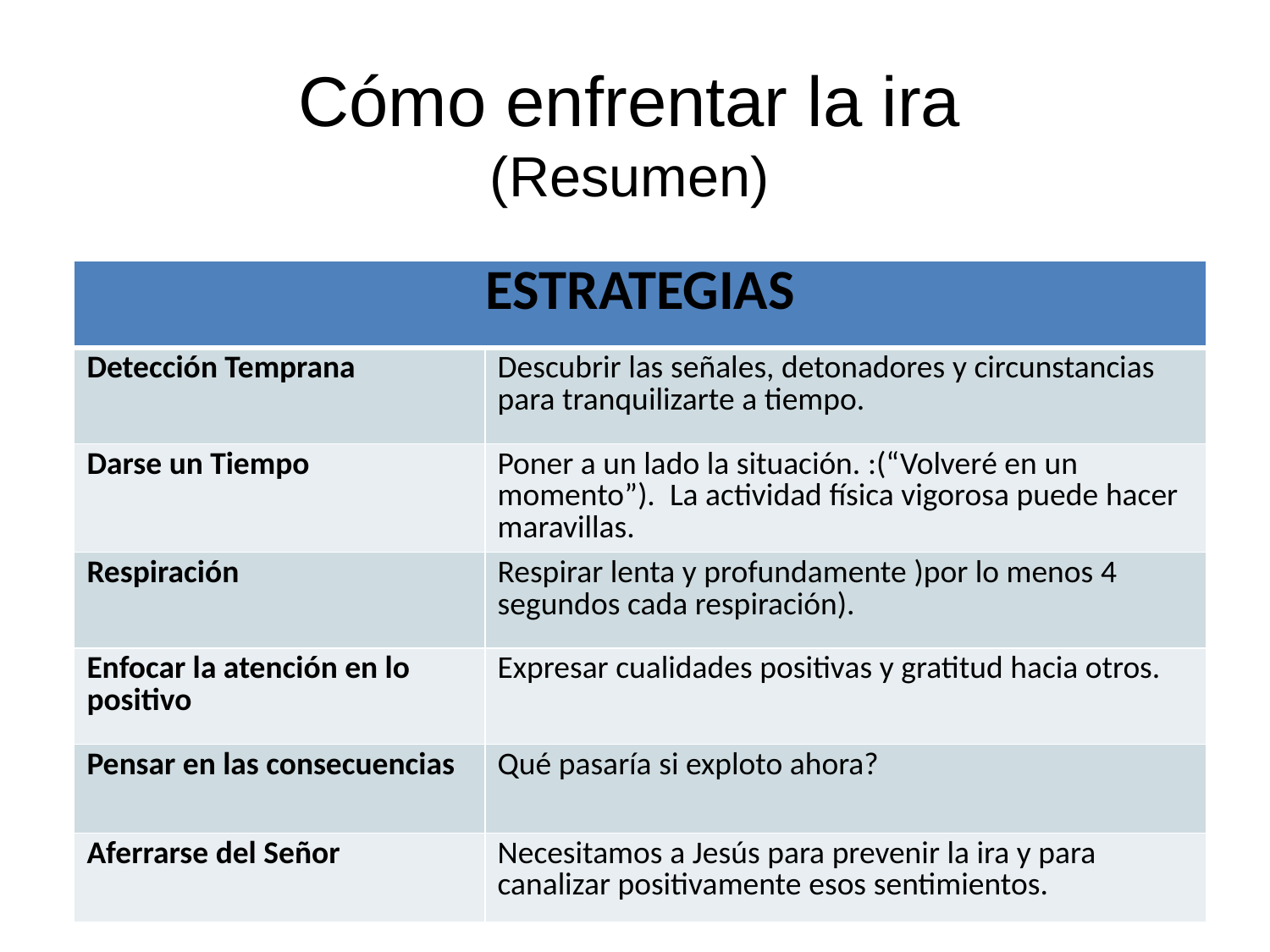

# Cómo enfrentar la ira (Resumen)
| ESTRATEGIAS |  |
| --- | --- |
| Detección Temprana | Descubrir las señales, detonadores y circunstancias para tranquilizarte a tiempo. |
| Darse un Tiempo | Poner a un lado la situación. :(“Volveré en un momento”). La actividad física vigorosa puede hacer maravillas. |
| Respiración | Respirar lenta y profundamente )por lo menos 4 segundos cada respiración). |
| Enfocar la atención en lo positivo | Expresar cualidades positivas y gratitud hacia otros. |
| Pensar en las consecuencias | Qué pasaría si exploto ahora? |
| Aferrarse del Señor | Necesitamos a Jesús para prevenir la ira y para canalizar positivamente esos sentimientos. |